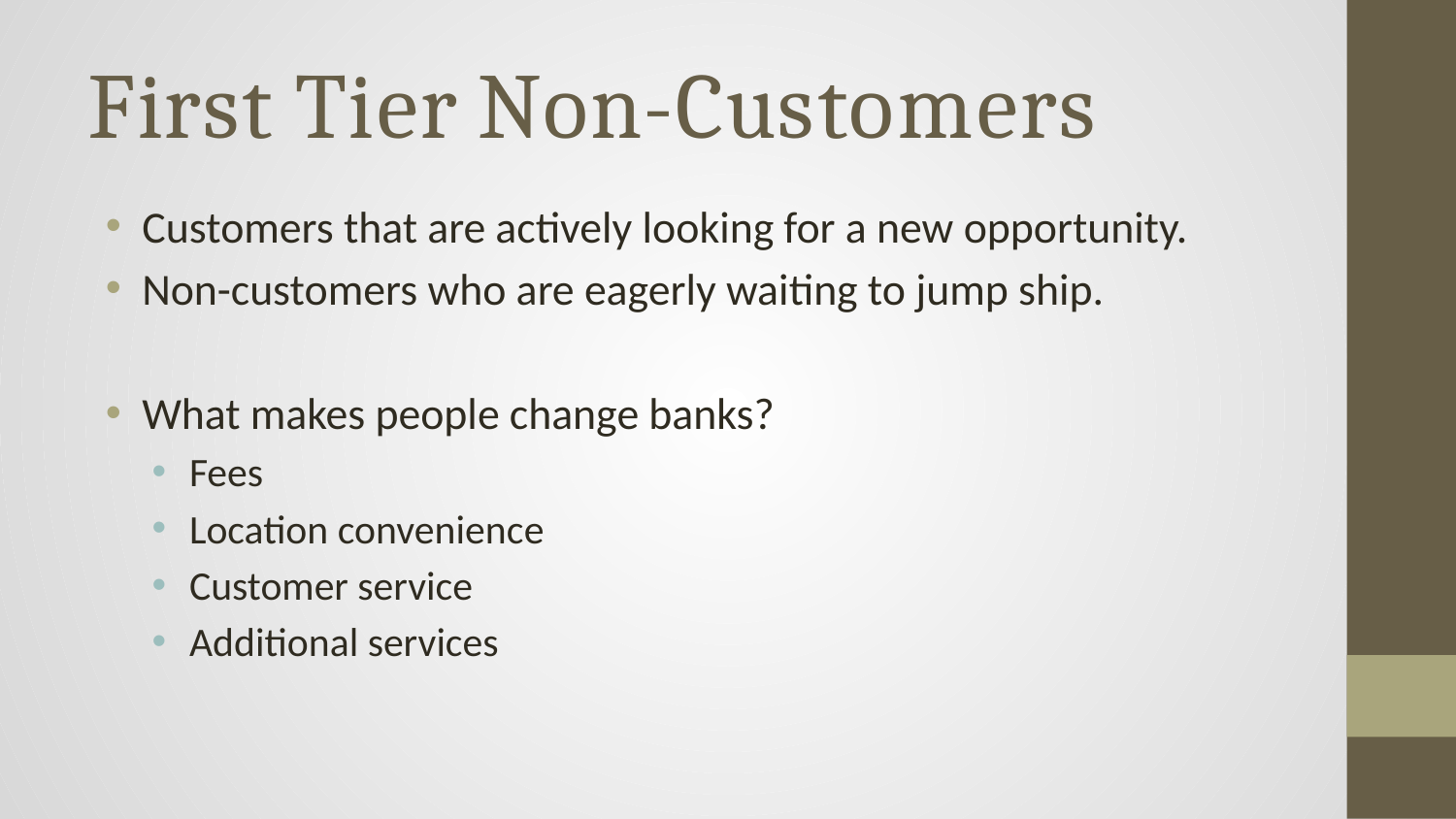

# First Tier Non-Customers
Customers that are actively looking for a new opportunity.
Non-customers who are eagerly waiting to jump ship.

What makes people change banks?
Fees
Location convenience
Customer service
Additional services